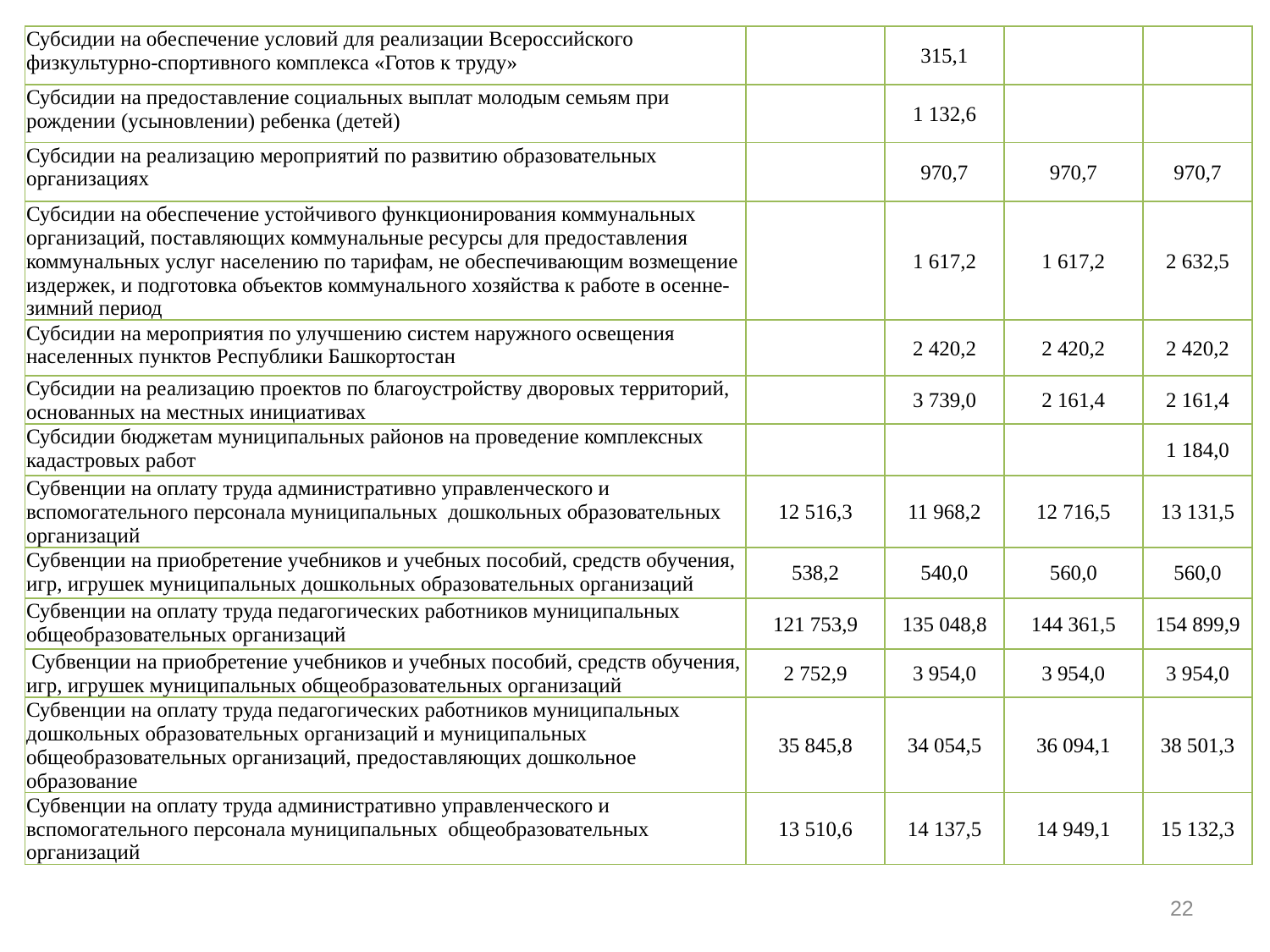

| Субсидии на обеспечение условий для реализации Всероссийского физкультурно-спортивного комплекса «Готов к труду» |  | 315,1 |  |  |
| --- | --- | --- | --- | --- |
| Субсидии на предоставление социальных выплат молодым семьям при рождении (усыновлении) ребенка (детей) |  | 1 132,6 |  |  |
| Субсидии на реализацию мероприятий по развитию образовательных организациях |  | 970,7 | 970,7 | 970,7 |
| Субсидии на обеспечение устойчивого функционирования коммунальных организаций, поставляющих коммунальные ресурсы для предоставления коммунальных услуг населению по тарифам, не обеспечивающим возмещение издержек, и подготовка объектов коммунального хозяйства к работе в осенне-зимний период |  | 1 617,2 | 1 617,2 | 2 632,5 |
| Субсидии на мероприятия по улучшению систем наружного освещения населенных пунктов Республики Башкортостан |  | 2 420,2 | 2 420,2 | 2 420,2 |
| Субсидии на реализацию проектов по благоустройству дворовых территорий, основанных на местных инициативах |  | 3 739,0 | 2 161,4 | 2 161,4 |
| Субсидии бюджетам муниципальных районов на проведение комплексных кадастровых работ |  |  |  | 1 184,0 |
| Субвенции на оплату труда административно управленческого и вспомогательного персонала муниципальных дошкольных образовательных организаций | 12 516,3 | 11 968,2 | 12 716,5 | 13 131,5 |
| Субвенции на приобретение учебников и учебных пособий, средств обучения, игр, игрушек муниципальных дошкольных образовательных организаций | 538,2 | 540,0 | 560,0 | 560,0 |
| Субвенции на оплату труда педагогических работников муниципальных общеобразовательных организаций | 121 753,9 | 135 048,8 | 144 361,5 | 154 899,9 |
| Субвенции на приобретение учебников и учебных пособий, средств обучения, игр, игрушек муниципальных общеобразовательных организаций | 2 752,9 | 3 954,0 | 3 954,0 | 3 954,0 |
| Субвенции на оплату труда педагогических работников муниципальных дошкольных образовательных организаций и муниципальных общеобразовательных организаций, предоставляющих дошкольное образование | 35 845,8 | 34 054,5 | 36 094,1 | 38 501,3 |
| Субвенции на оплату труда административно управленческого и вспомогательного персонала муниципальных общеобразовательных организаций | 13 510,6 | 14 137,5 | 14 949,1 | 15 132,3 |
22